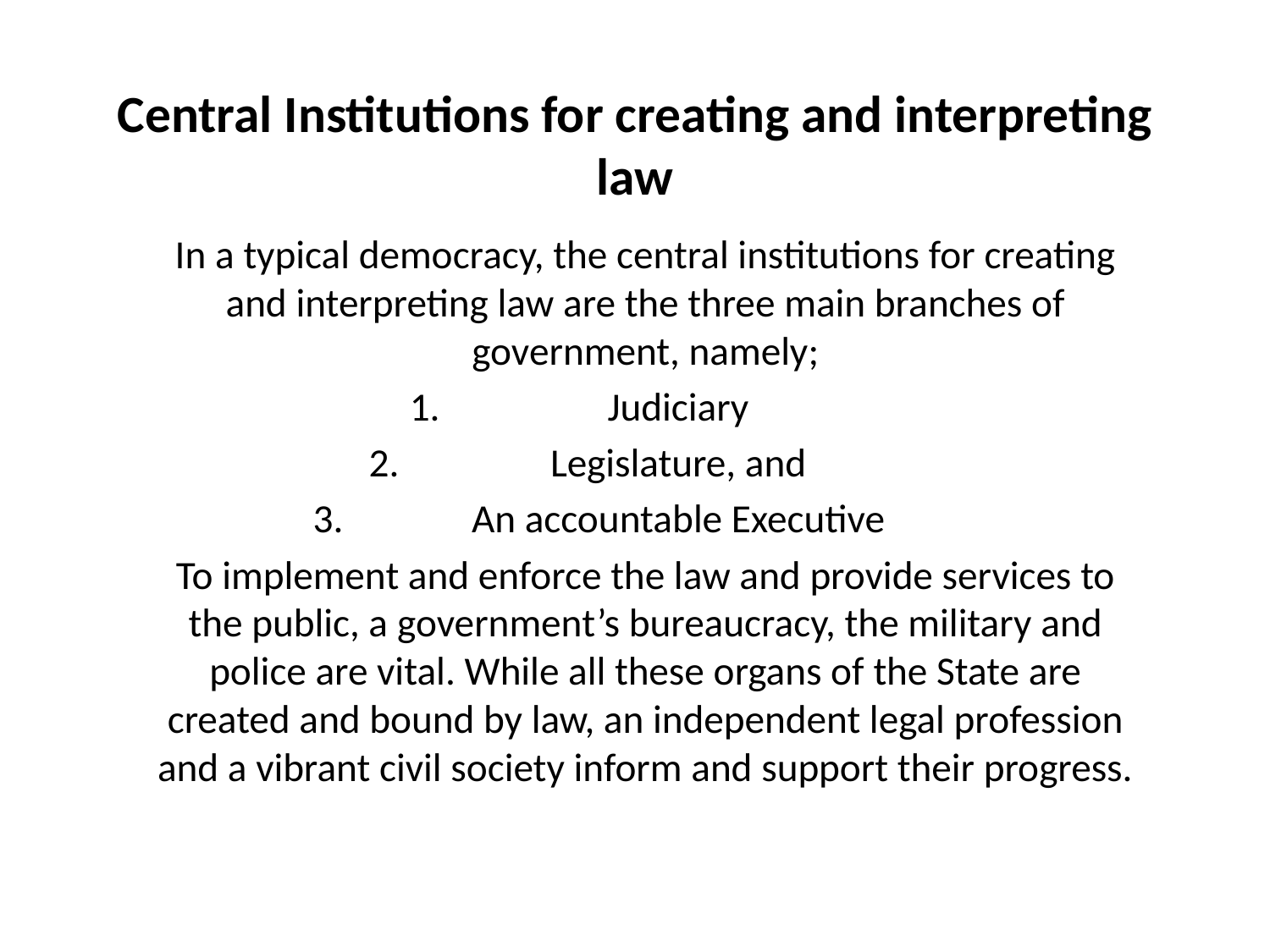

# Central Institutions for creating and interpreting law
In a typical democracy, the central institutions for creating and interpreting law are the three main branches of government, namely;
Judiciary
Legislature, and
An accountable Executive
To implement and enforce the law and provide services to the public, a government’s bureaucracy, the military and police are vital. While all these organs of the State are created and bound by law, an independent legal profession and a vibrant civil society inform and support their progress.